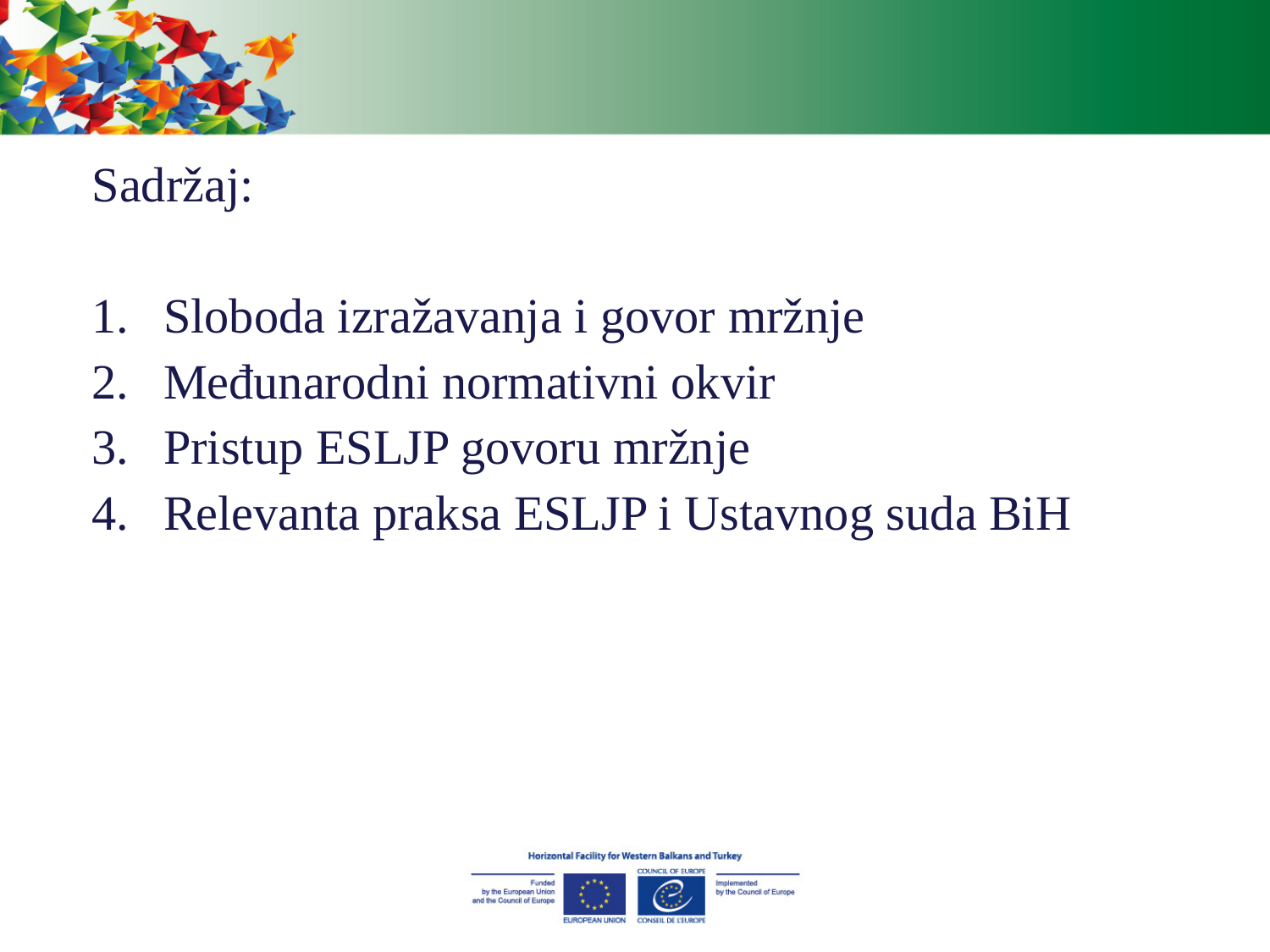

Sadržaj:

Sloboda izražavanja i govor mržnje
Međunarodni normativni okvir
Pristup ESLJP govoru mržnje
Relevanta praksa ESLJP i Ustavnog suda BiH